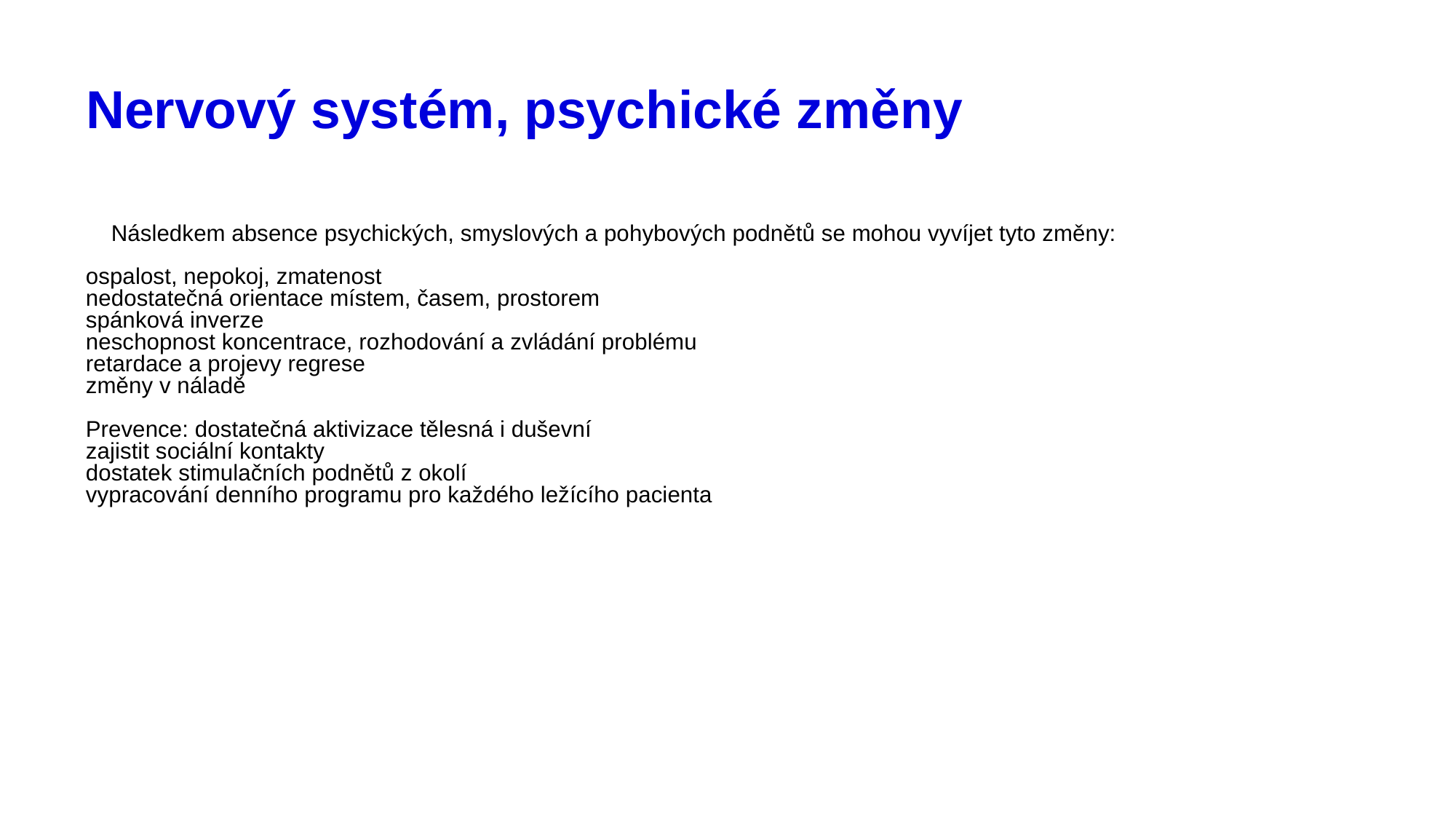

# Nervový systém, psychické změny
    Následkem absence psychických, smyslových a pohybových podnětů se mohou vyvíjet tyto změny:

ospalost, nepokoj, zmatenost
nedostatečná orientace místem, časem, prostorem
spánková inverze
neschopnost koncentrace, rozhodování a zvládání problému
retardace a projevy regrese
změny v náladě

Prevence: dostatečná aktivizace tělesná i duševní
zajistit sociální kontakty
dostatek stimulačních podnětů z okolí
vypracování denního programu pro každého ležícího pacienta